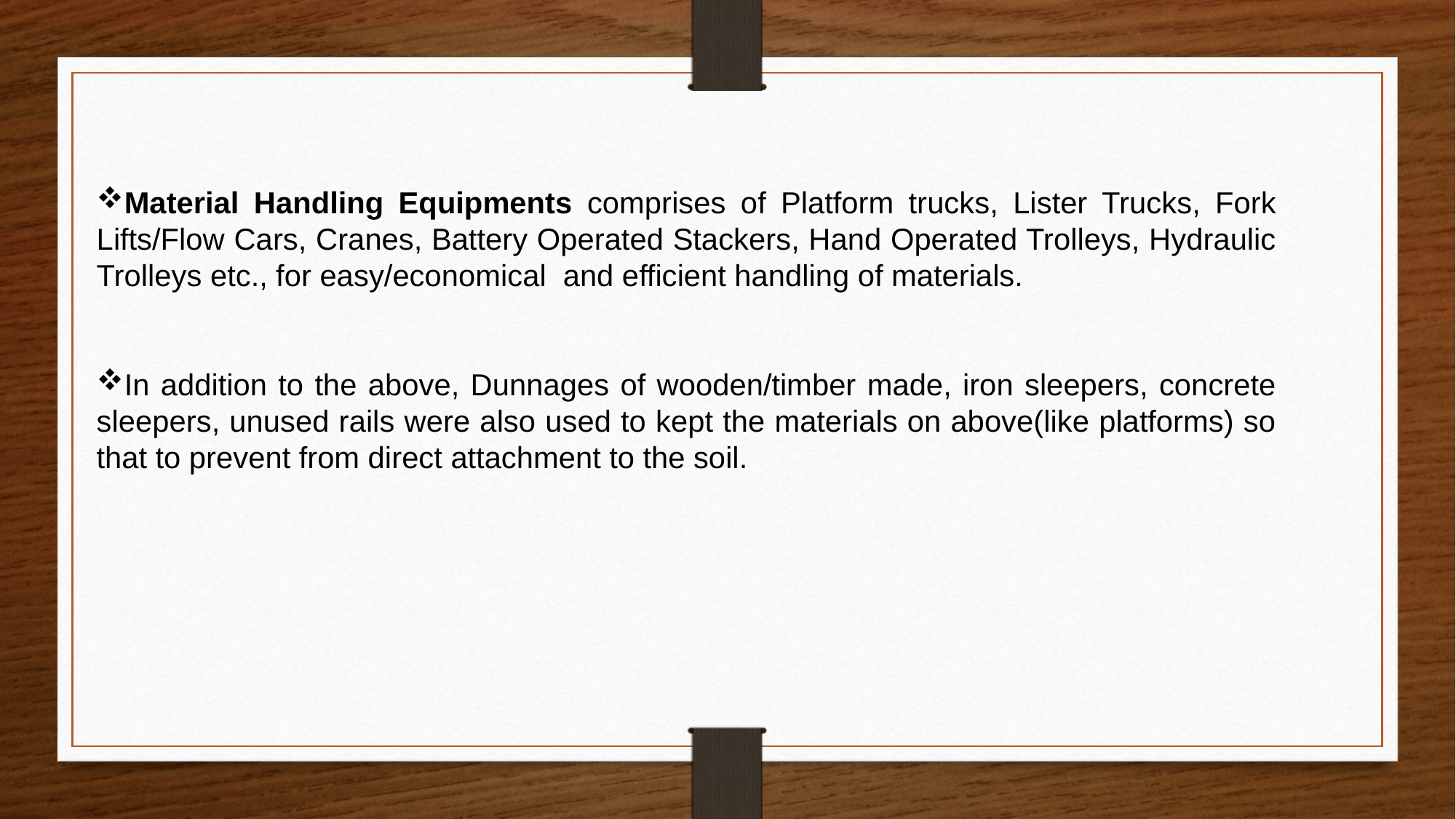

Material Handling Equipments comprises of Platform trucks, Lister Trucks, Fork Lifts/Flow Cars, Cranes, Battery Operated Stackers, Hand Operated Trolleys, Hydraulic Trolleys etc., for easy/economical  and efficient handling of materials.

In addition to the above, Dunnages of wooden/timber made, iron sleepers, concrete sleepers, unused rails were also used to kept the materials on above(like platforms) so that to prevent from direct attachment to the soil.